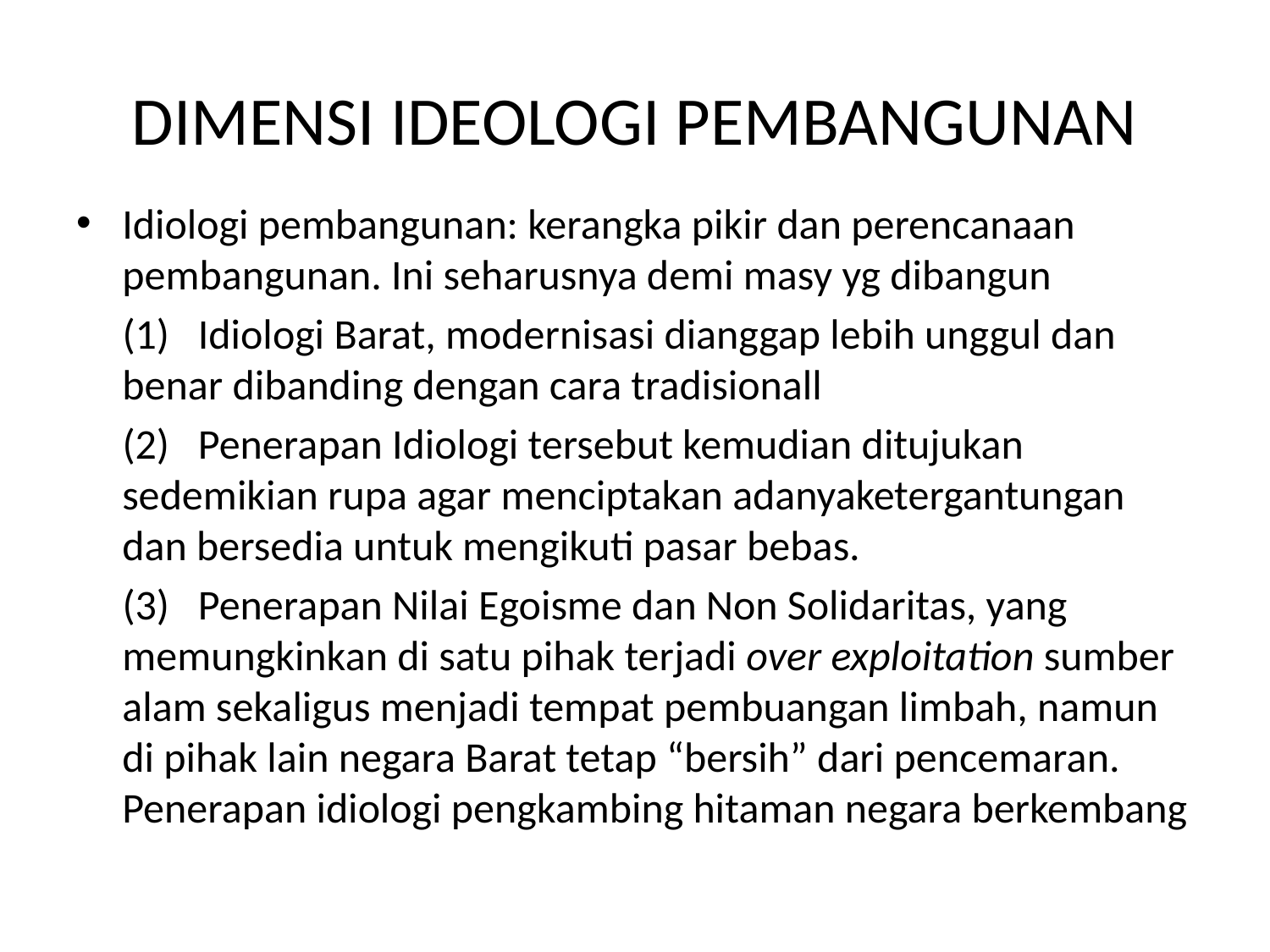

# DIMENSI IDEOLOGI PEMBANGUNAN
Idiologi pembangunan: kerangka pikir dan perencanaan pembangunan. Ini seharusnya demi masy yg dibangun
(1)   Idiologi Barat, modernisasi dianggap lebih unggul dan benar dibanding dengan cara tradisionall
(2)   Penerapan Idiologi tersebut kemudian ditujukan sedemikian rupa agar menciptakan adanyaketergantungan dan bersedia untuk mengikuti pasar bebas.
(3)   Penerapan Nilai Egoisme dan Non Solidaritas, yang memungkinkan di satu pihak terjadi over exploitation sumber alam sekaligus menjadi tempat pembuangan limbah, namun di pihak lain negara Barat tetap “bersih” dari pencemaran.
Penerapan idiologi pengkambing hitaman negara berkembang